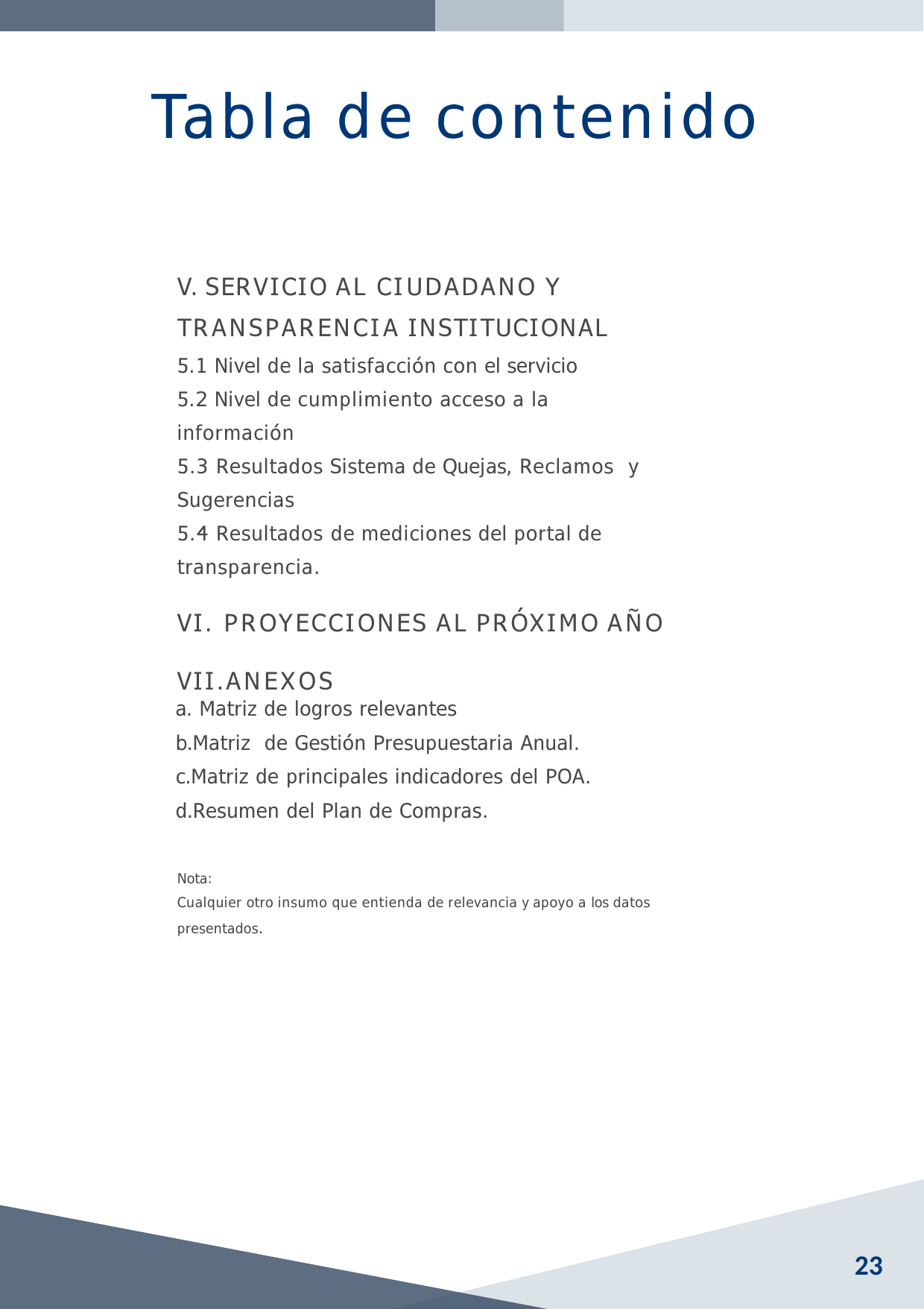

# Tabla de contenido

V. SERVICIO AL CIUDADANO Y  TRANSPARENCIA INSTITUCIONAL
5.1 Nivel de la satisfacción con el servicio
5.2 Nivel de cumplimiento acceso a la  información
5.3 Resultados Sistema de Quejas, Reclamos  y Sugerencias
5.4 Resultados de mediciones del portal de  transparencia.

PROYECCIONES AL PRÓXIMO AÑO

ANEXOS
 Matriz de logros relevantes
Matriz  de Gestión Presupuestaria Anual.
Matriz de principales indicadores del POA.
Resumen del Plan de Compras.

Nota:
Cualquier otro insumo que entienda de relevancia y apoyo a los datos  presentados.

23